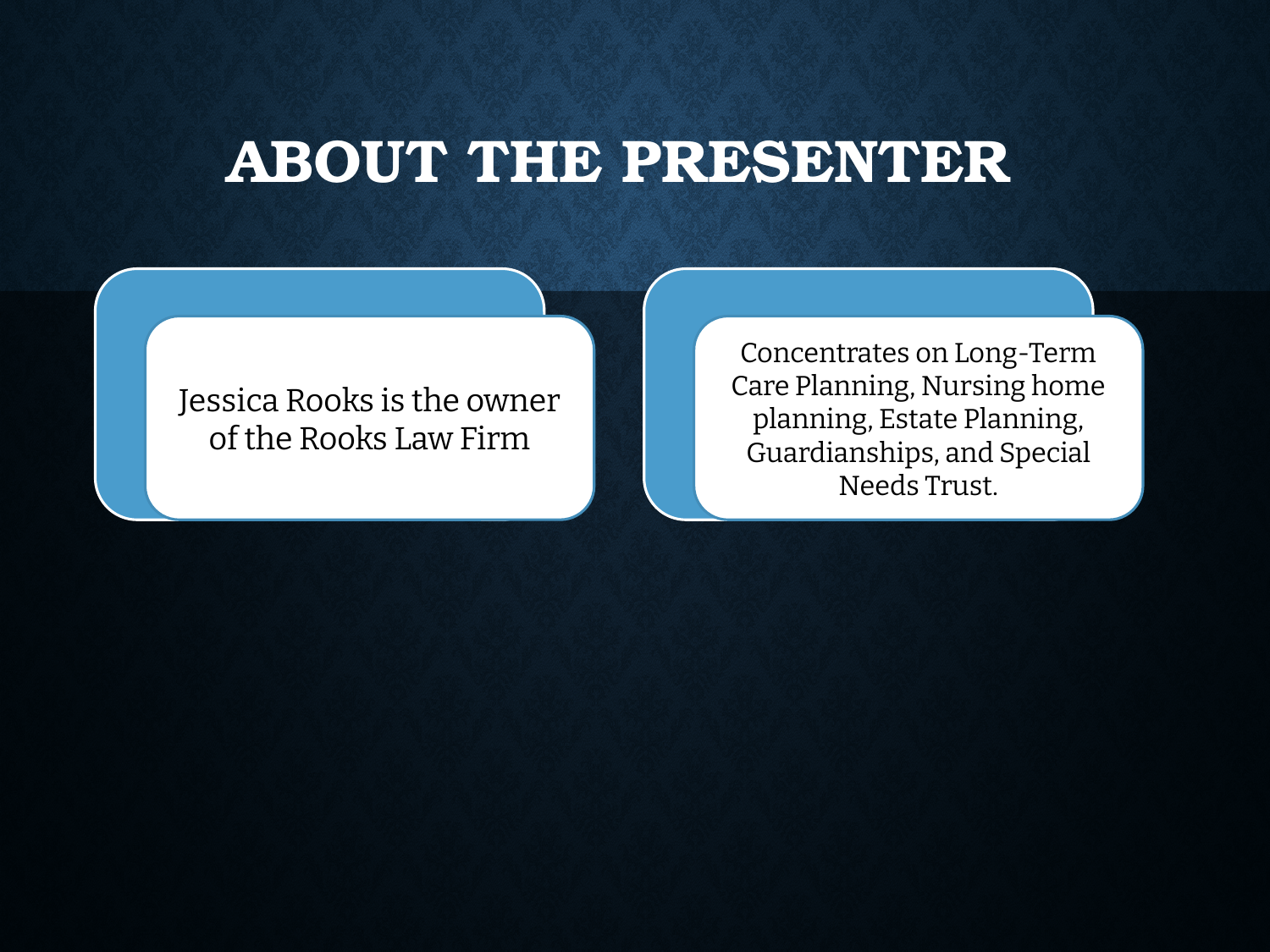

# About the Presenter
Jessica Rooks is the owner of the Rooks Law Firm
Concentrates on Long-Term Care Planning, Nursing home planning, Estate Planning, Guardianships, and Special Needs Trust.